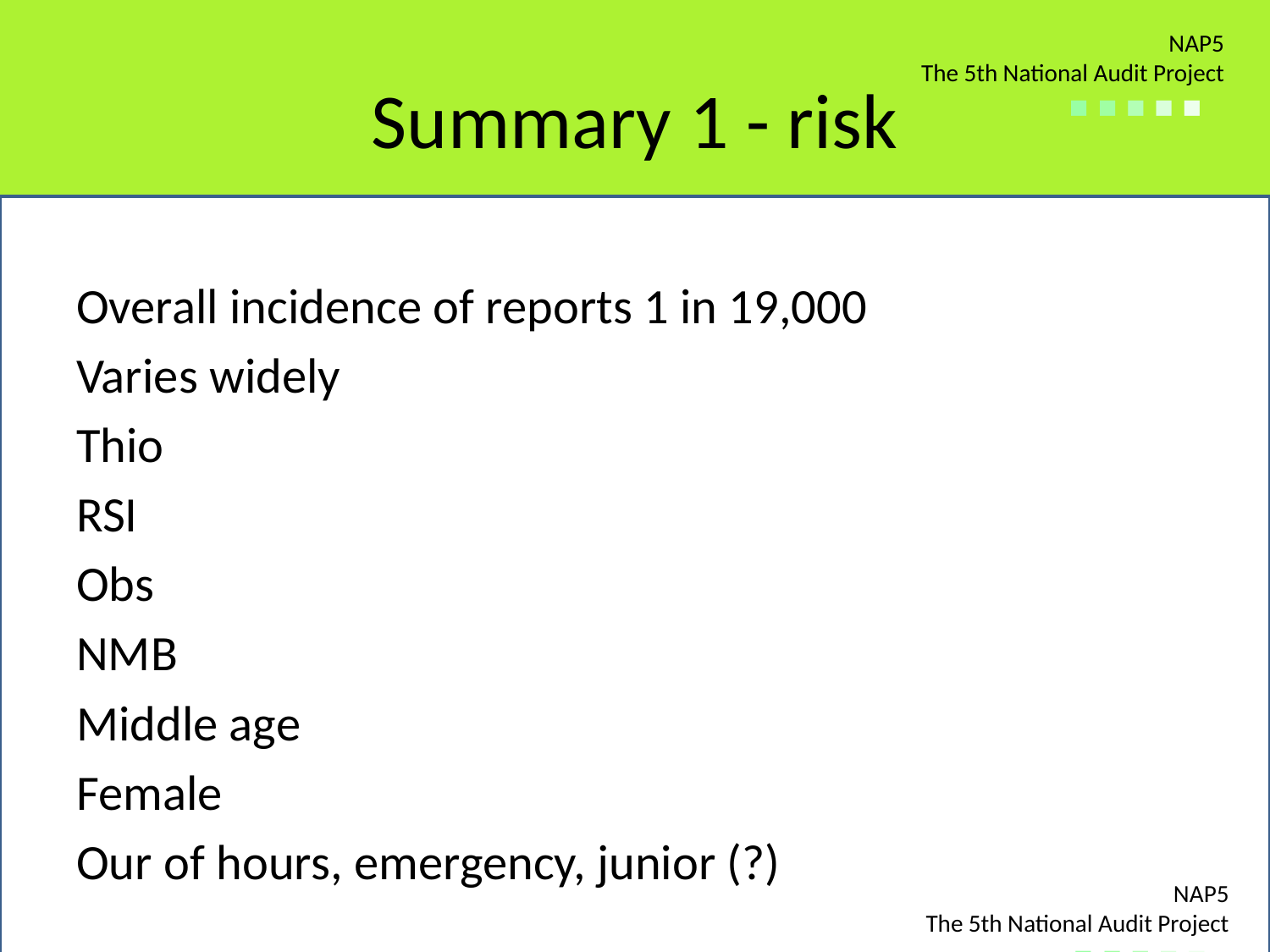

# Summary 1 - risk
Overall incidence of reports 1 in 19,000
Varies widely
Thio
RSI
Obs
NMB
Middle age
Female
Our of hours, emergency, junior (?)